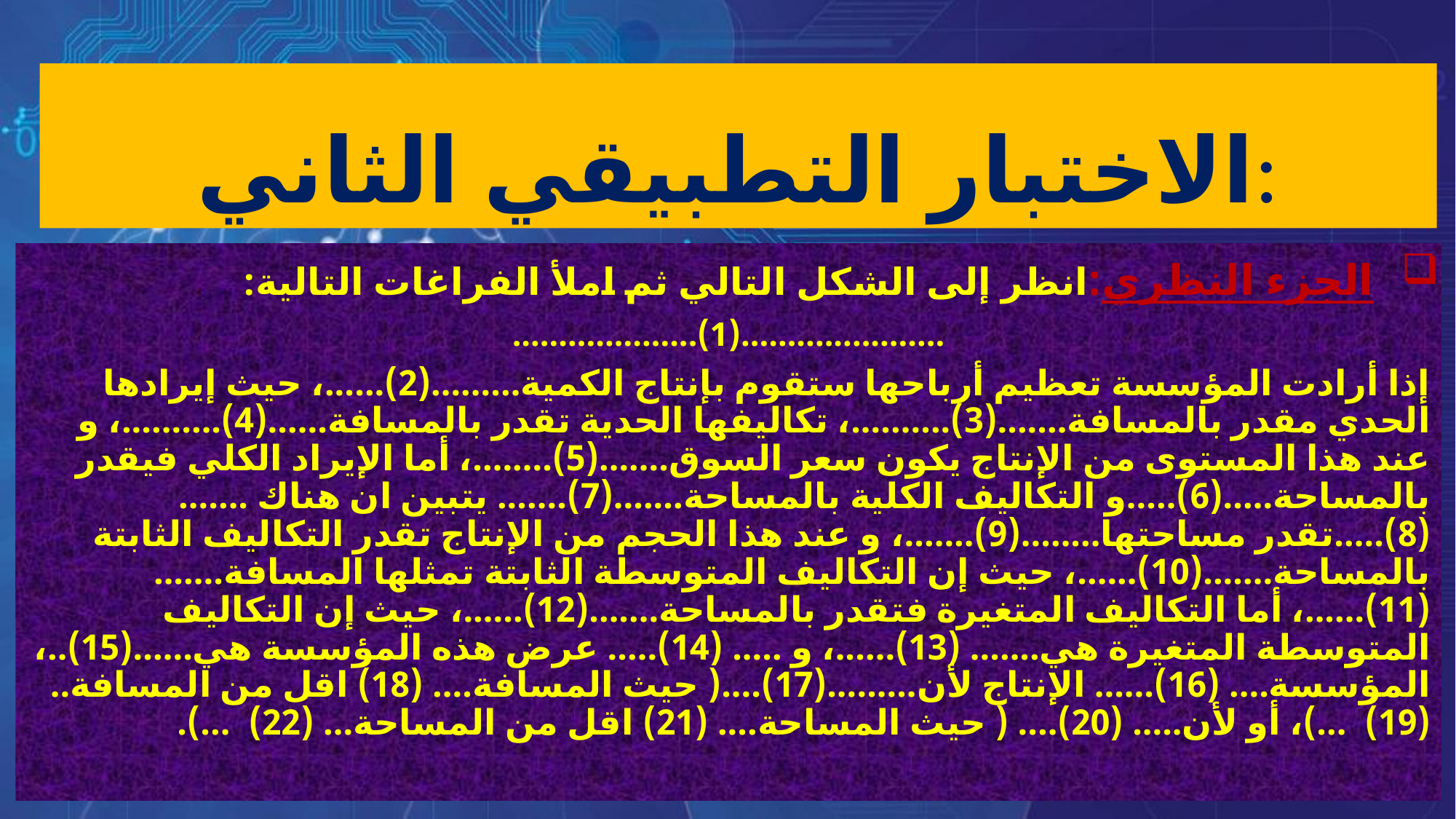

# الاختبار التطبيقي الثاني:
الجزء النظري:	انظر إلى الشكل التالي ثم املأ الفراغات التالية:
......................(1)....................
إذا أرادت المؤسسة تعظيم أرباحها ستقوم بإنتاج الكمية.........(2)......، حيث إيرادها الحدي مقدر بالمسافة.......(3)..........، تكاليفها الحدية تقدر بالمسافة......(4)..........، و عند هذا المستوى من الإنتاج يكون سعر السوق.......(5)........، أما الإيراد الكلي فيقدر بالمساحة.....(6).....و التكاليف الكلية بالمساحة.......(7)....... يتبين ان هناك .......(8).....تقدر مساحتها........(9).......، و عند هذا الحجم من الإنتاج تقدر التكاليف الثابتة بالمساحة.......(10)......، حيث إن التكاليف المتوسطة الثابتة تمثلها المسافة.......(11)......، أما التكاليف المتغيرة فتقدر بالمساحة.......(12)......، حيث إن التكاليف المتوسطة المتغيرة هي....... (13)......، و ..... (14)..... عرض هذه المؤسسة هي......(15)..، المؤسسة.... (16)...... الإنتاج لأن.........(17)....( حيث المسافة.... (18) اقل من المسافة.. (19)  ...)، أو لأن..... (20).... ( حيث المساحة.... (21) اقل من المساحة... (22)  ...).